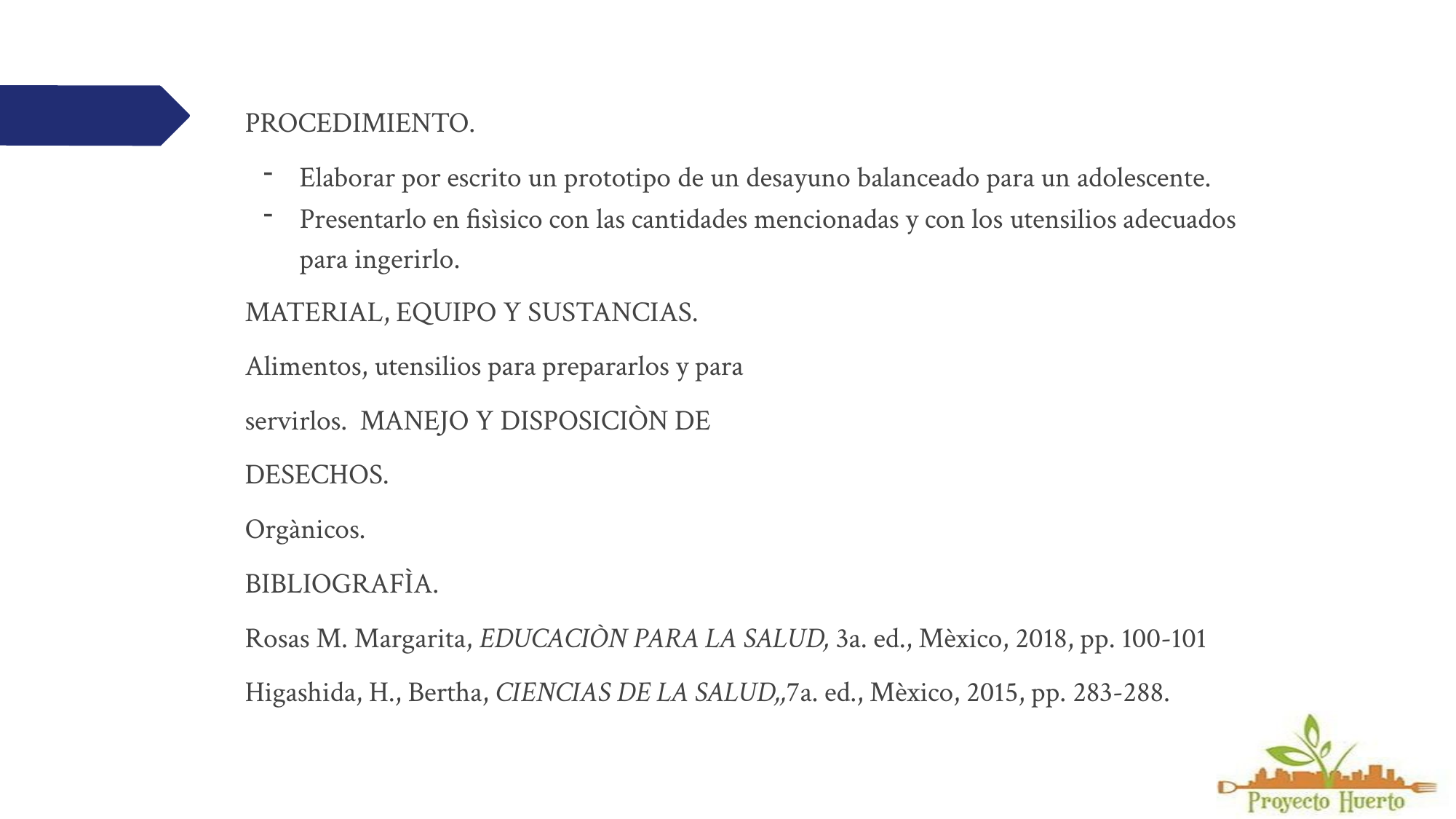

PROCEDIMIENTO.
Elaborar por escrito un prototipo de un desayuno balanceado para un adolescente.
Presentarlo en fisìsico con las cantidades mencionadas y con los utensilios adecuados  para ingerirlo.
MATERIAL, EQUIPO Y SUSTANCIAS.
Alimentos, utensilios para prepararlos y para servirlos.  MANEJO Y DISPOSICIÒN DE DESECHOS.
Orgànicos.
BIBLIOGRAFÌA.
Rosas M. Margarita, EDUCACIÒN PARA LA SALUD, 3a. ed., Mèxico, 2018, pp. 100-101  Higashida, H., Bertha, CIENCIAS DE LA SALUD,,7a. ed., Mèxico, 2015, pp. 283-288.